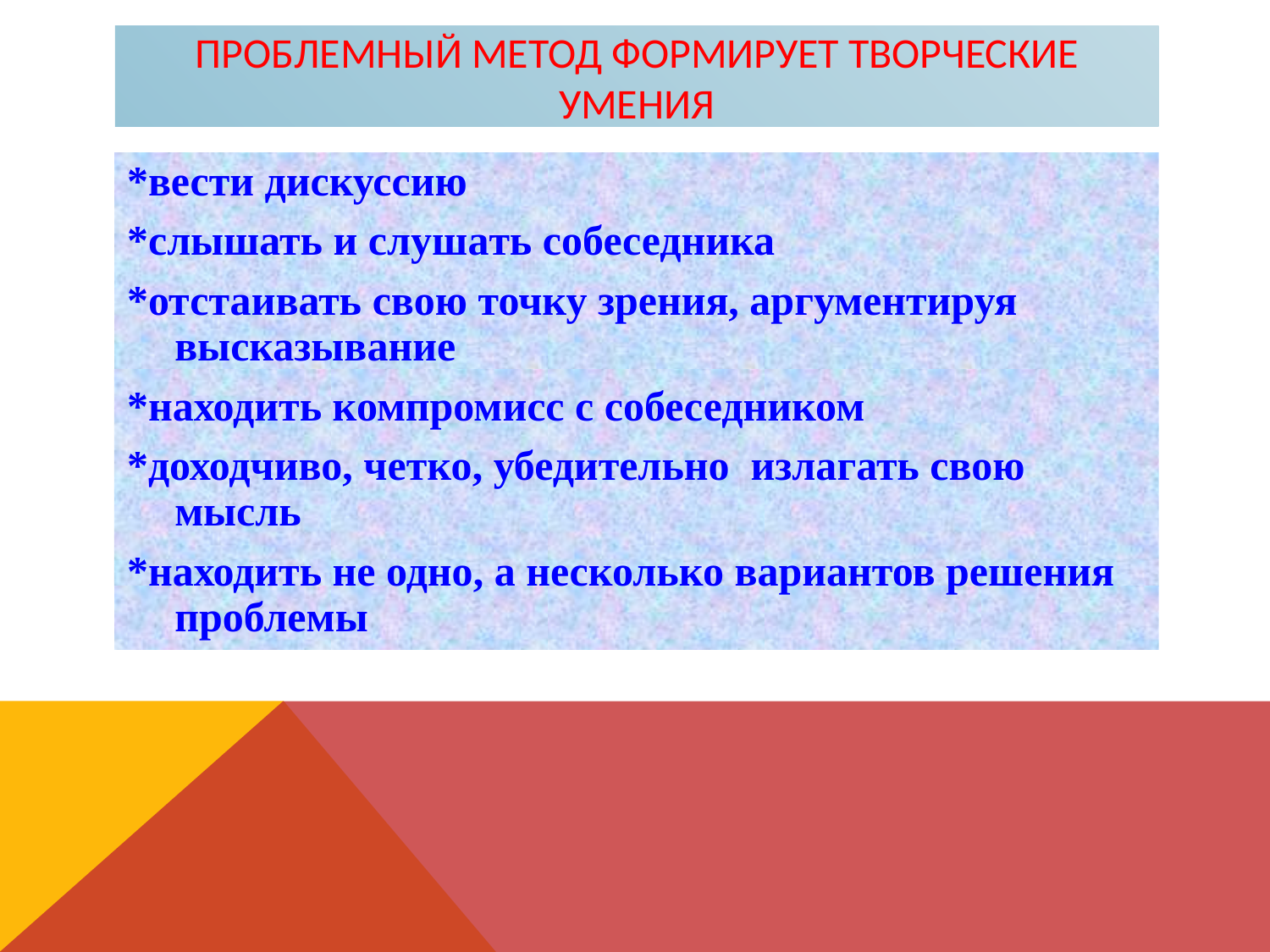

# Проблемный метод формирует творческие умения
*вести дискуссию
*слышать и слушaть собеседника
*отстаивать свою точку зрения, аргументируя высказывание
*находить компромисс с собеседником
*доходчиво, четко, убедительно  излагать свою мысль
*находить не одно, а несколько вариантов решения проблемы